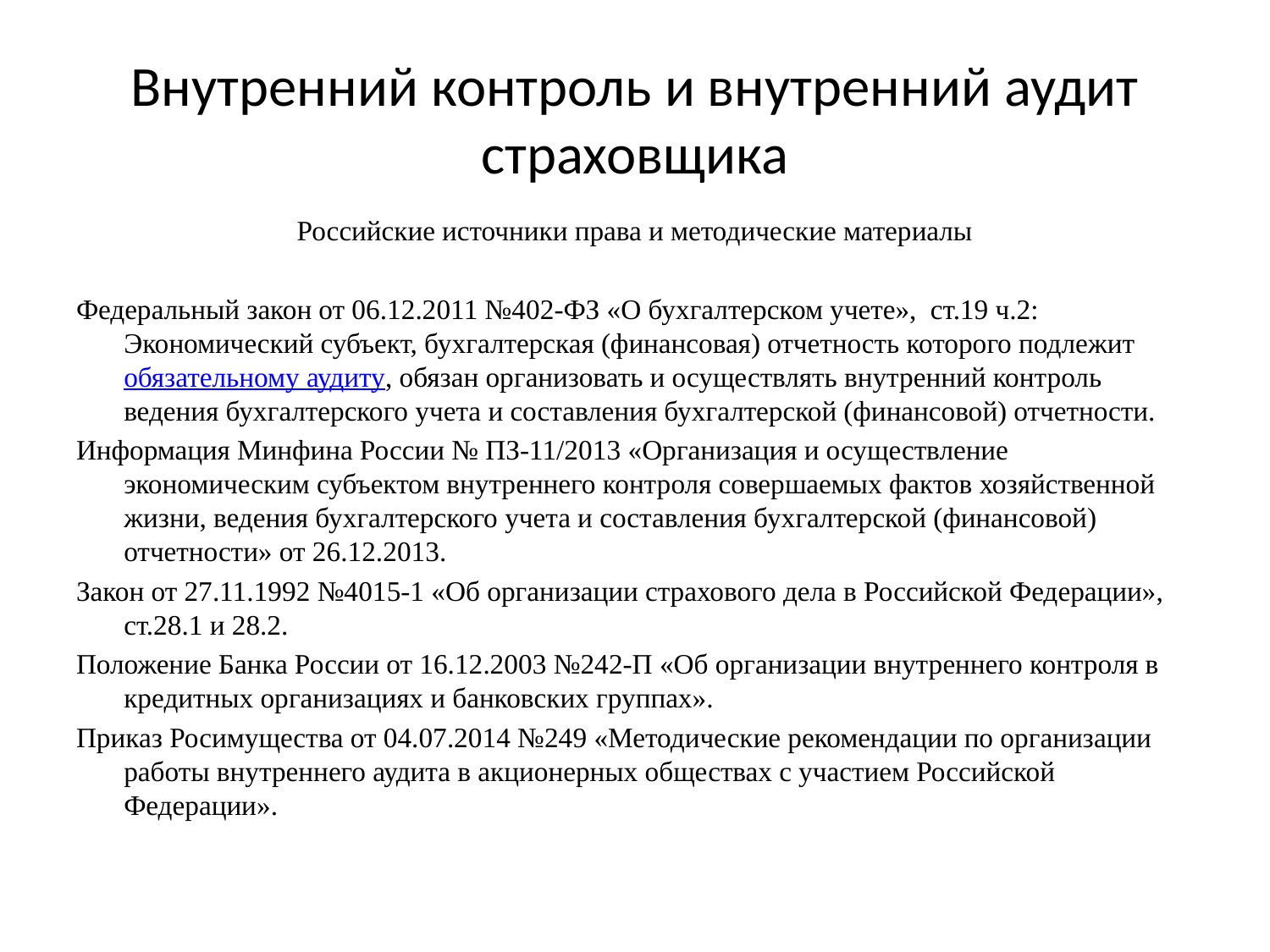

# Внутренний контроль и внутренний аудит страховщика
Российские источники права и методические материалы

Федеральный закон от 06.12.2011 №402-ФЗ «О бухгалтерском учете»,  ст.19 ч.2: Экономический субъект, бухгалтерская (финансовая) отчетность которого подлежит обязательному аудиту, обязан организовать и осуществлять внутренний контроль ведения бухгалтерского учета и составления бухгалтерской (финансовой) отчетности.
Информация Минфина России № ПЗ-11/2013 «Организация и осуществление экономическим субъектом внутреннего контроля совершаемых фактов хозяйственной жизни, ведения бухгалтерского учета и составления бухгалтерской (финансовой) отчетности» от 26.12.2013.
Закон от 27.11.1992 №4015-1 «Об организации страхового дела в Российской Федерации», ст.28.1 и 28.2.
Положение Банка России от 16.12.2003 №242-П «Об организации внутреннего контроля в кредитных организациях и банковских группах».
Приказ Росимущества от 04.07.2014 №249 «Методические рекомендации по организации работы внутреннего аудита в акционерных обществах с участием Российской Федерации».